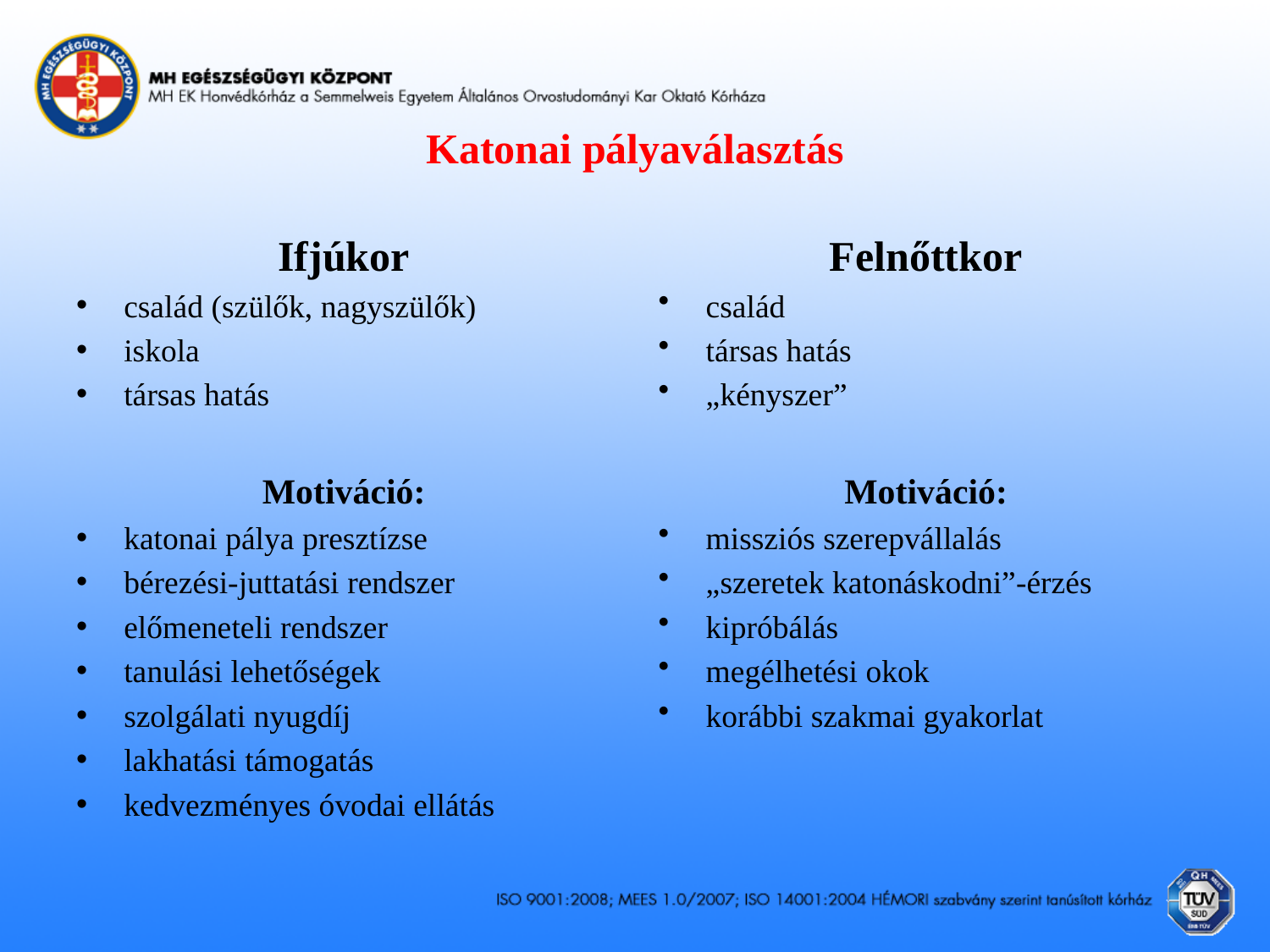

# Katonai pályaválasztás
Ifjúkor
család (szülők, nagyszülők)
iskola
társas hatás

Motiváció:
katonai pálya presztízse
bérezési-juttatási rendszer
előmeneteli rendszer
tanulási lehetőségek
szolgálati nyugdíj
lakhatási támogatás
kedvezményes óvodai ellátás
Felnőttkor
család
társas hatás
„kényszer”

Motiváció:
missziós szerepvállalás
„szeretek katonáskodni”-érzés
kipróbálás
megélhetési okok
korábbi szakmai gyakorlat